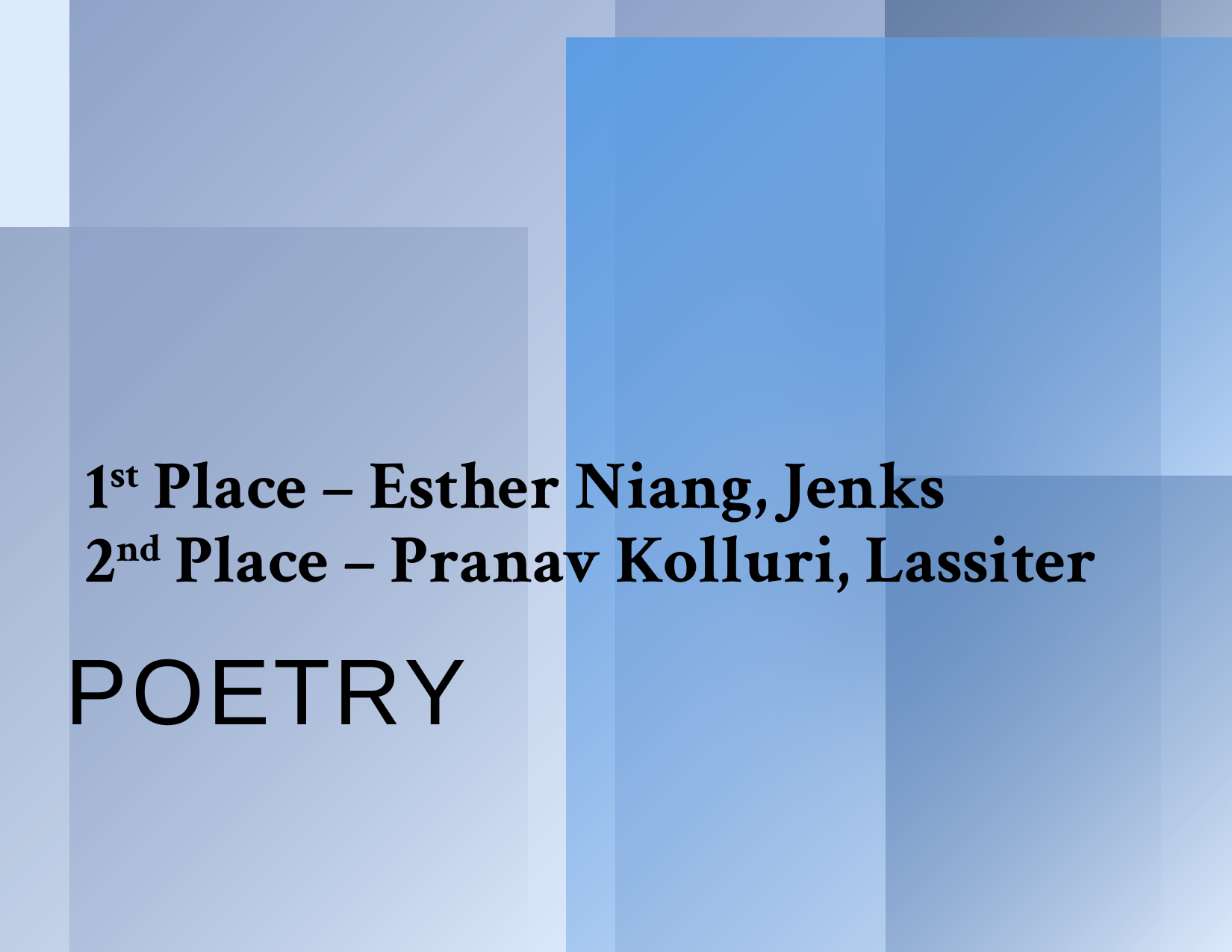

# 1st Place – Esther Niang, Jenks 2nd Place – Pranav Kolluri, Lassiter
Poetry